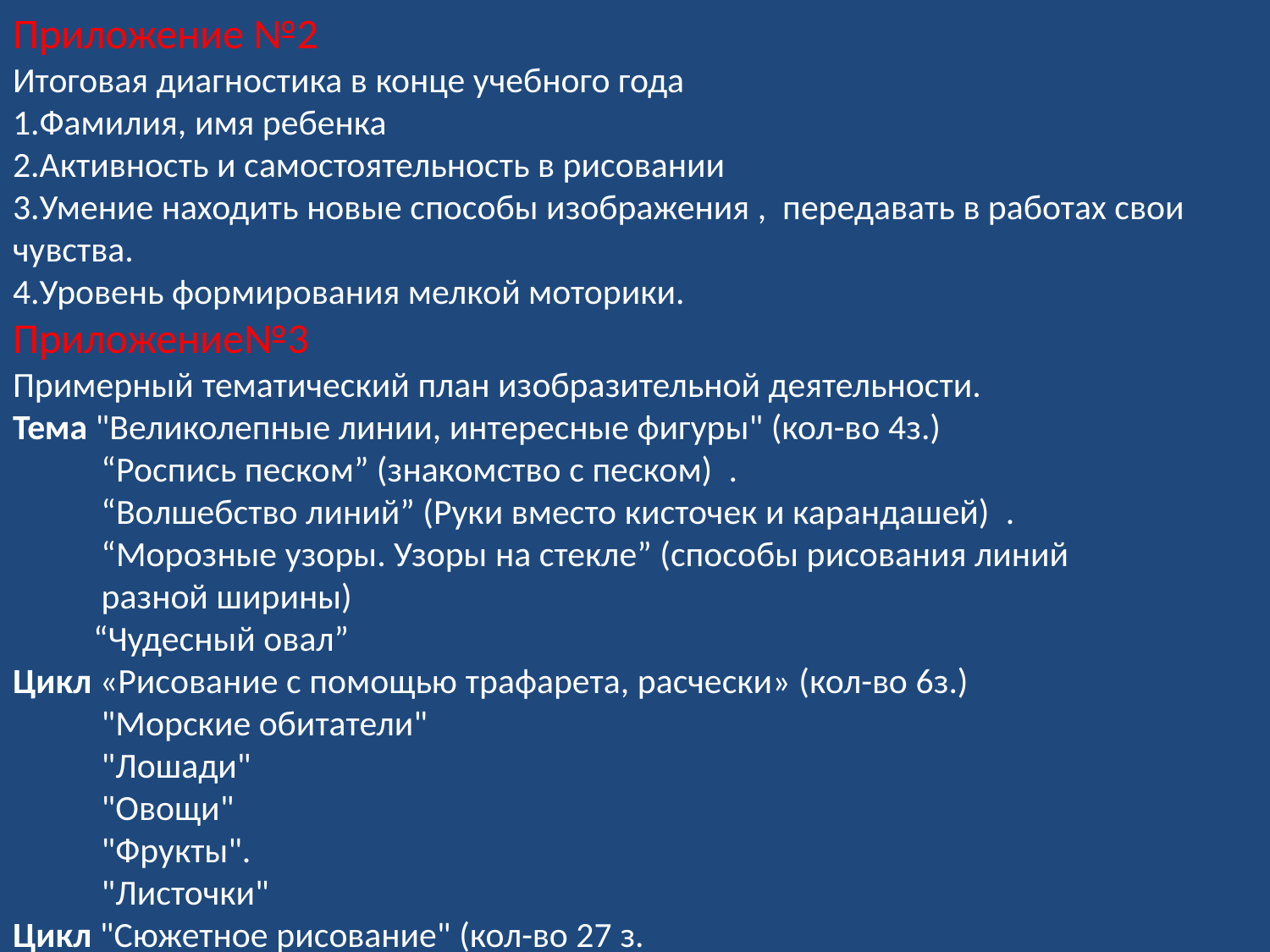

Приложение №2
Итоговая диагностика в конце учебного года
1.Фамилия, имя ребенка
2.Активность и самостоятельность в рисовании
3.Умение находить новые способы изображения ,  передавать в работах свои чувства.
4.Уровень формирования мелкой моторики.
Приложение№3
Примерный тематический план изобразительной деятельности.
Тема "Великолепные линии, интересные фигуры" (кол-во 4з.)
           “Роспись песком” (знакомство с песком)  .
           “Волшебство линий” (Руки вместо кисточек и карандашей)  .
           “Морозные узоры. Узоры на стекле” (способы рисования линий
           разной ширины)
          “Чудесный овал”
Цикл «Рисование с помощью трафарета, расчески» (кол-во 6з.)
           "Морские обитатели"
           "Лошади"
           "Овощи"
           "Фрукты".
           "Листочки"
Цикл "Сюжетное рисование" (кол-во 27 з.